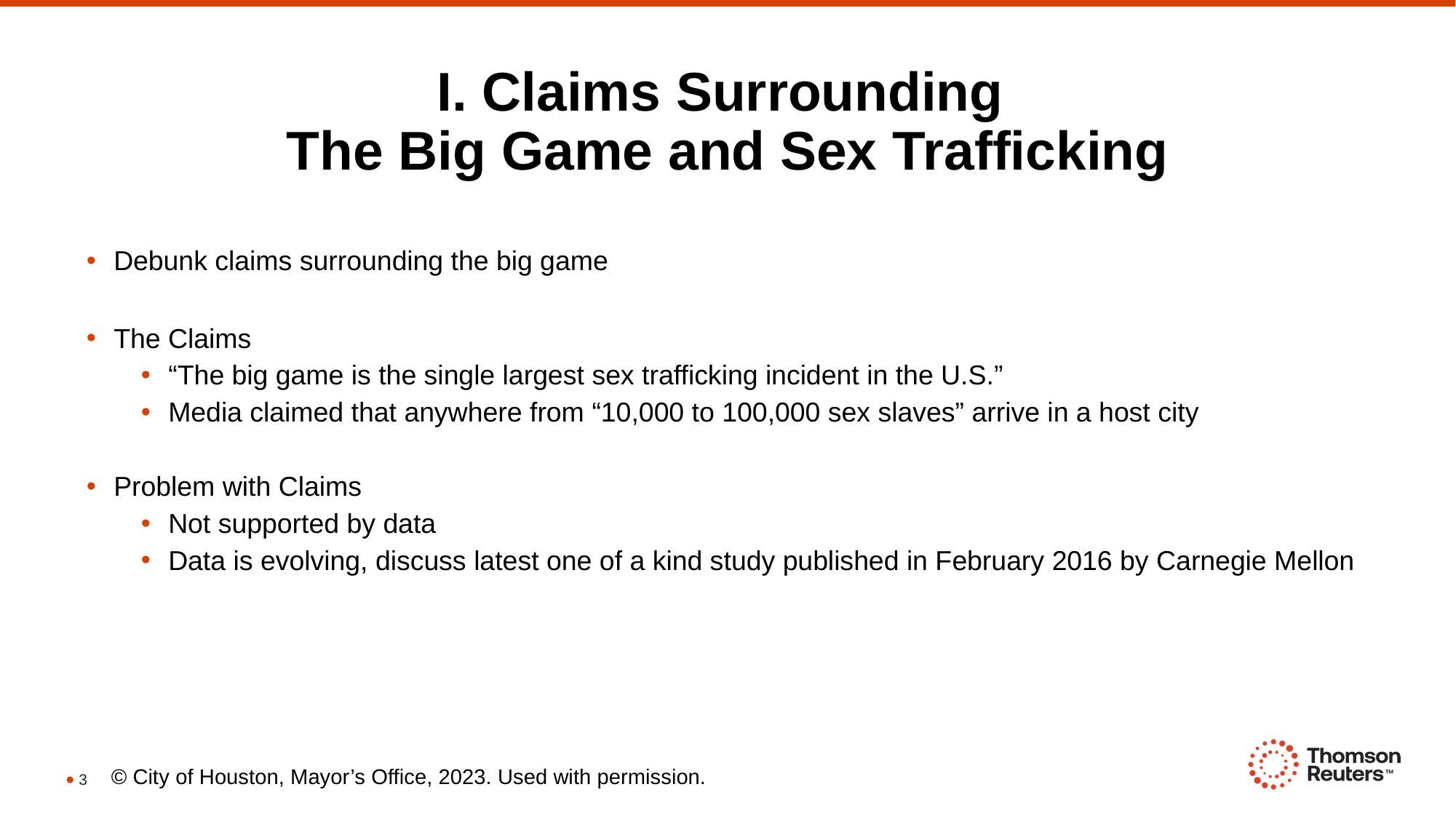

I. Claims Surrounding
The Big Game and Sex Trafficking
Debunk claims surrounding the big game
The Claims
“The big game is the single largest sex trafficking incident in the U.S.”
Media claimed that anywhere from “10,000 to 100,000 sex slaves” arrive in a host city
Problem with Claims
Not supported by data
Data is evolving, discuss latest one of a kind study published in February 2016 by Carnegie Mellon

© City of Houston, Mayor’s Office, 2023. Used with permission.
3